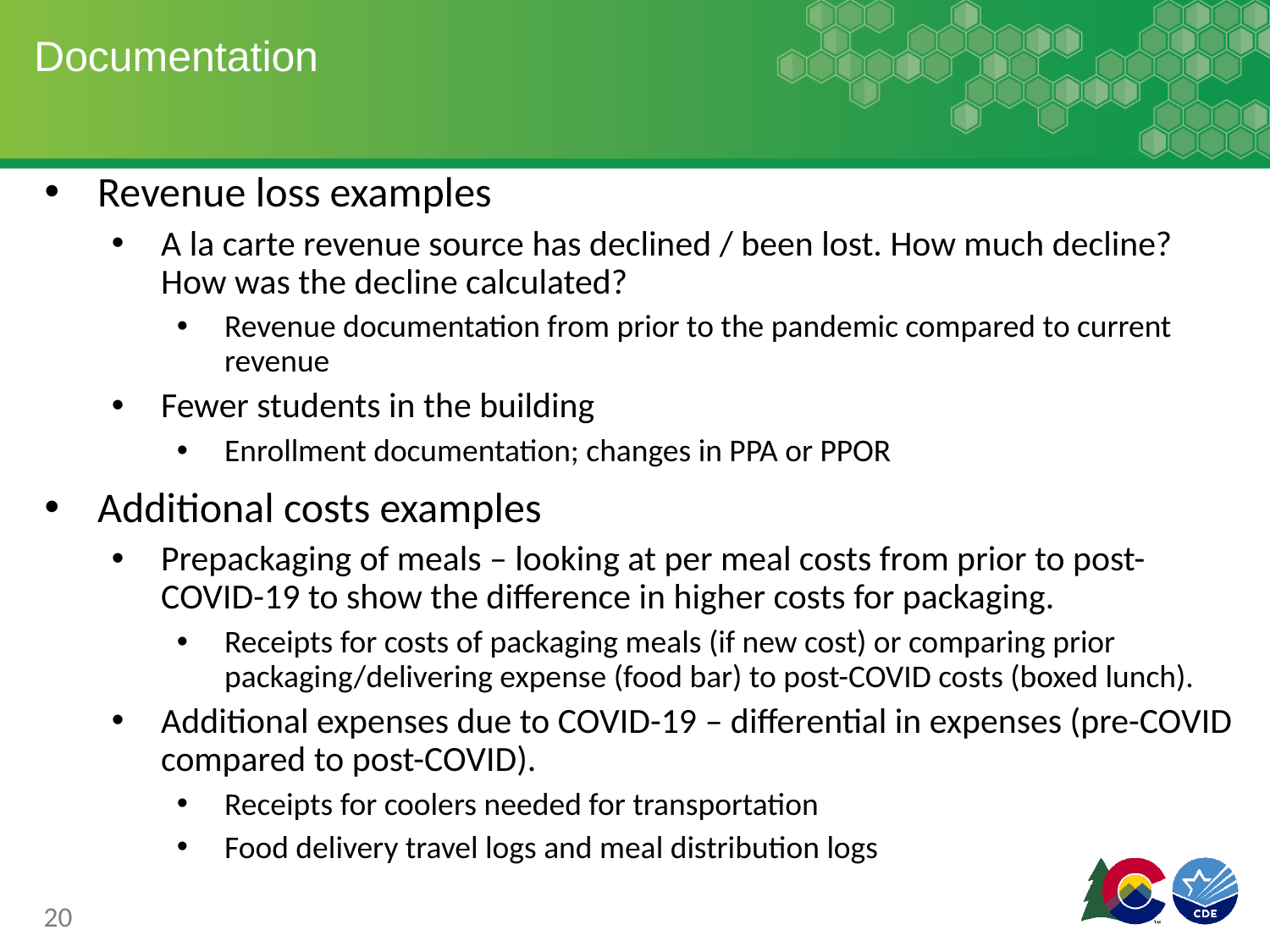

# Documentation
Revenue loss examples
A la carte revenue source has declined / been lost. How much decline? How was the decline calculated?
Revenue documentation from prior to the pandemic compared to current revenue
Fewer students in the building
Enrollment documentation; changes in PPA or PPOR
Additional costs examples
Prepackaging of meals – looking at per meal costs from prior to post-COVID-19 to show the difference in higher costs for packaging.
Receipts for costs of packaging meals (if new cost) or comparing prior packaging/delivering expense (food bar) to post-COVID costs (boxed lunch).
Additional expenses due to COVID-19 – differential in expenses (pre-COVID compared to post-COVID).
Receipts for coolers needed for transportation
Food delivery travel logs and meal distribution logs
20